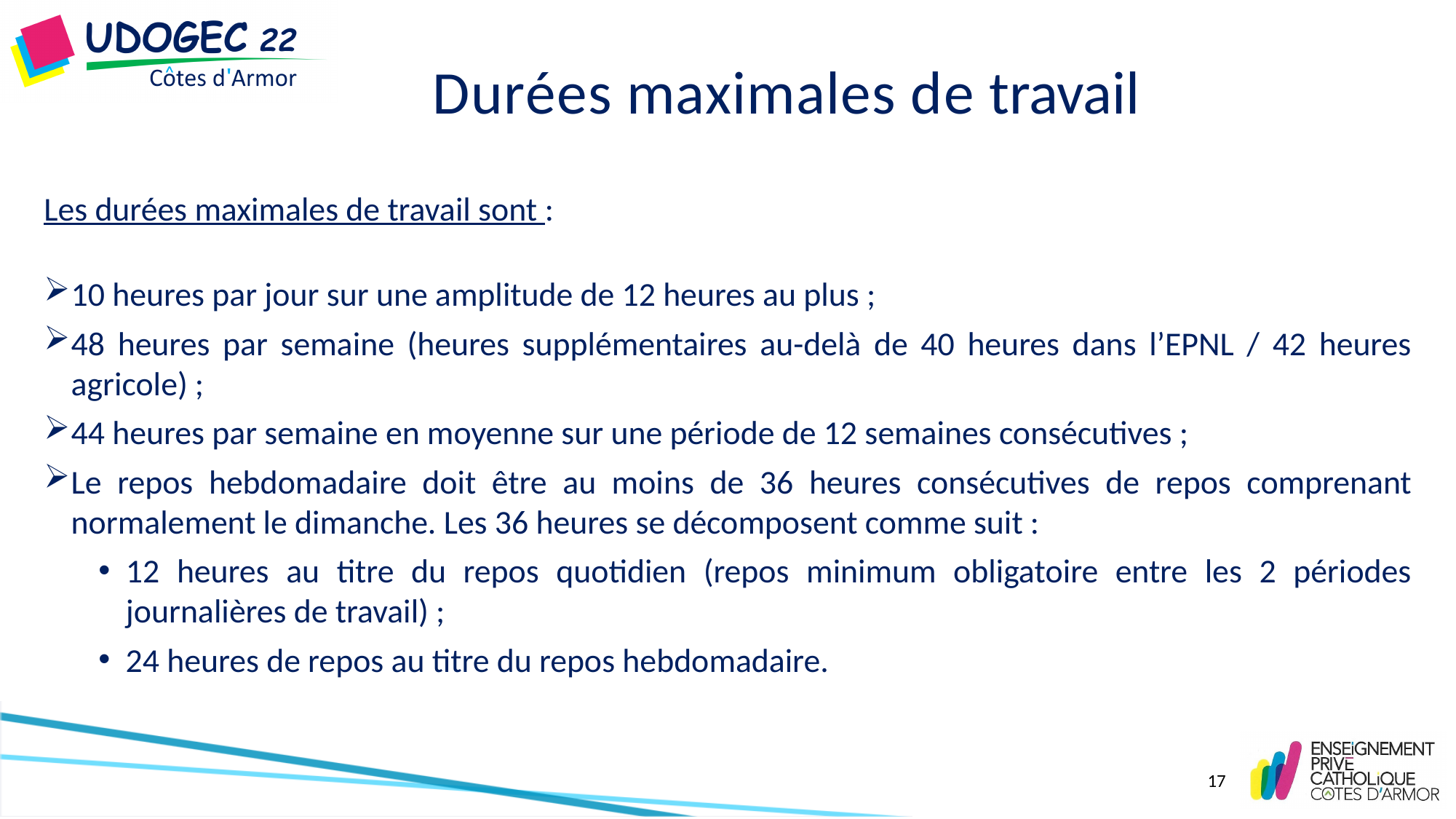

# Durées maximales de travail
Les durées maximales de travail sont :
10 heures par jour sur une amplitude de 12 heures au plus ;
48 heures par semaine (heures supplémentaires au-delà de 40 heures dans l’EPNL / 42 heures agricole) ;
44 heures par semaine en moyenne sur une période de 12 semaines consécutives ;
Le repos hebdomadaire doit être au moins de 36 heures consécutives de repos comprenant normalement le dimanche. Les 36 heures se décomposent comme suit :
12 heures au titre du repos quotidien (repos minimum obligatoire entre les 2 périodes journalières de travail) ;
24 heures de repos au titre du repos hebdomadaire.